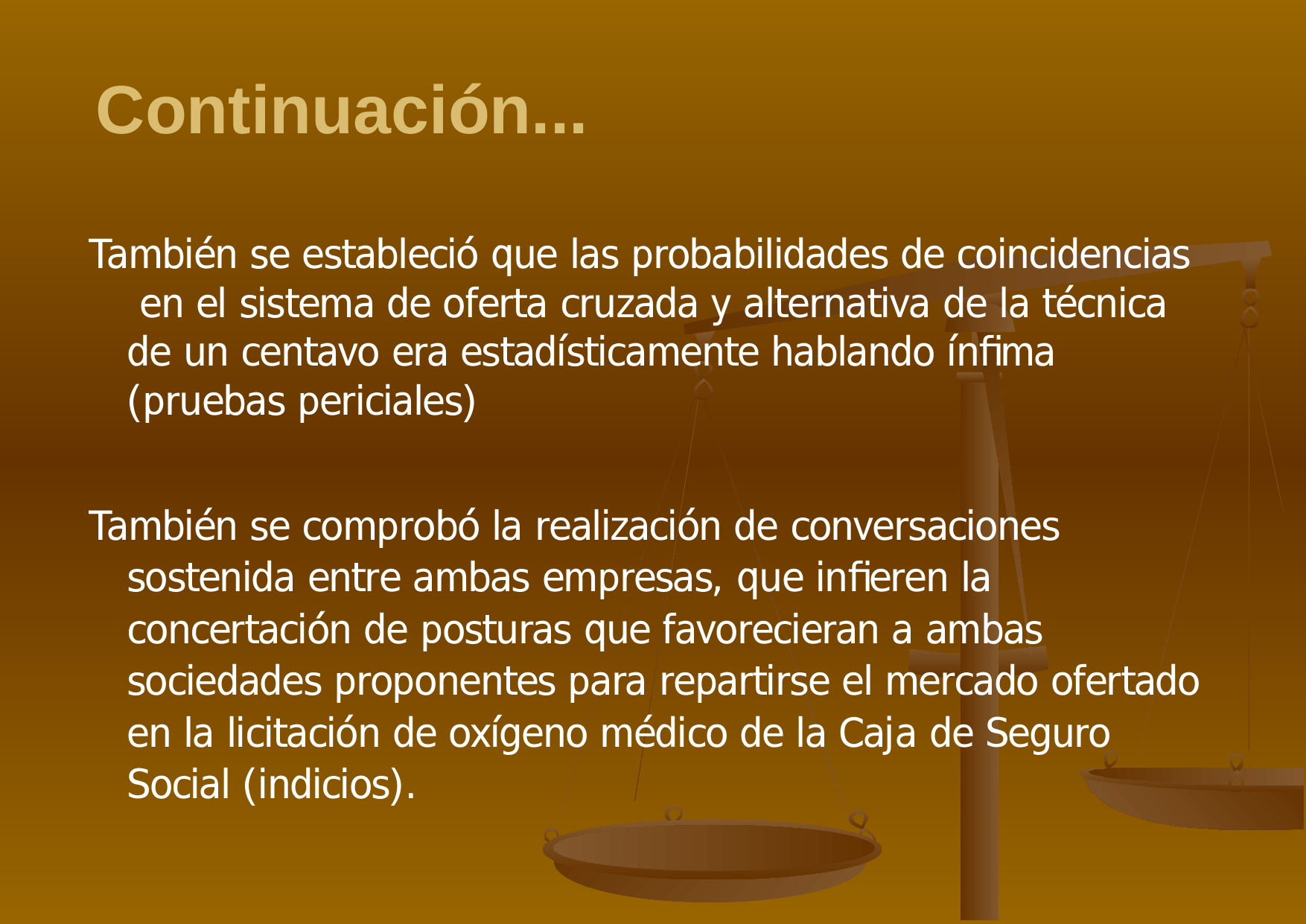

# Continuación...
También se estableció que las probabilidades de coincidencias  en el sistema de oferta cruzada y alternativa de la técnica de un centavo era estadísticamente hablando ínfima (pruebas periciales)

También se comprobó la realización de conversaciones sostenida entre ambas empresas, que infieren la concertación de posturas que favorecieran a ambas sociedades proponentes para repartirse el mercado ofertado en la licitación de oxígeno médico de la Caja de Seguro Social (indicios).